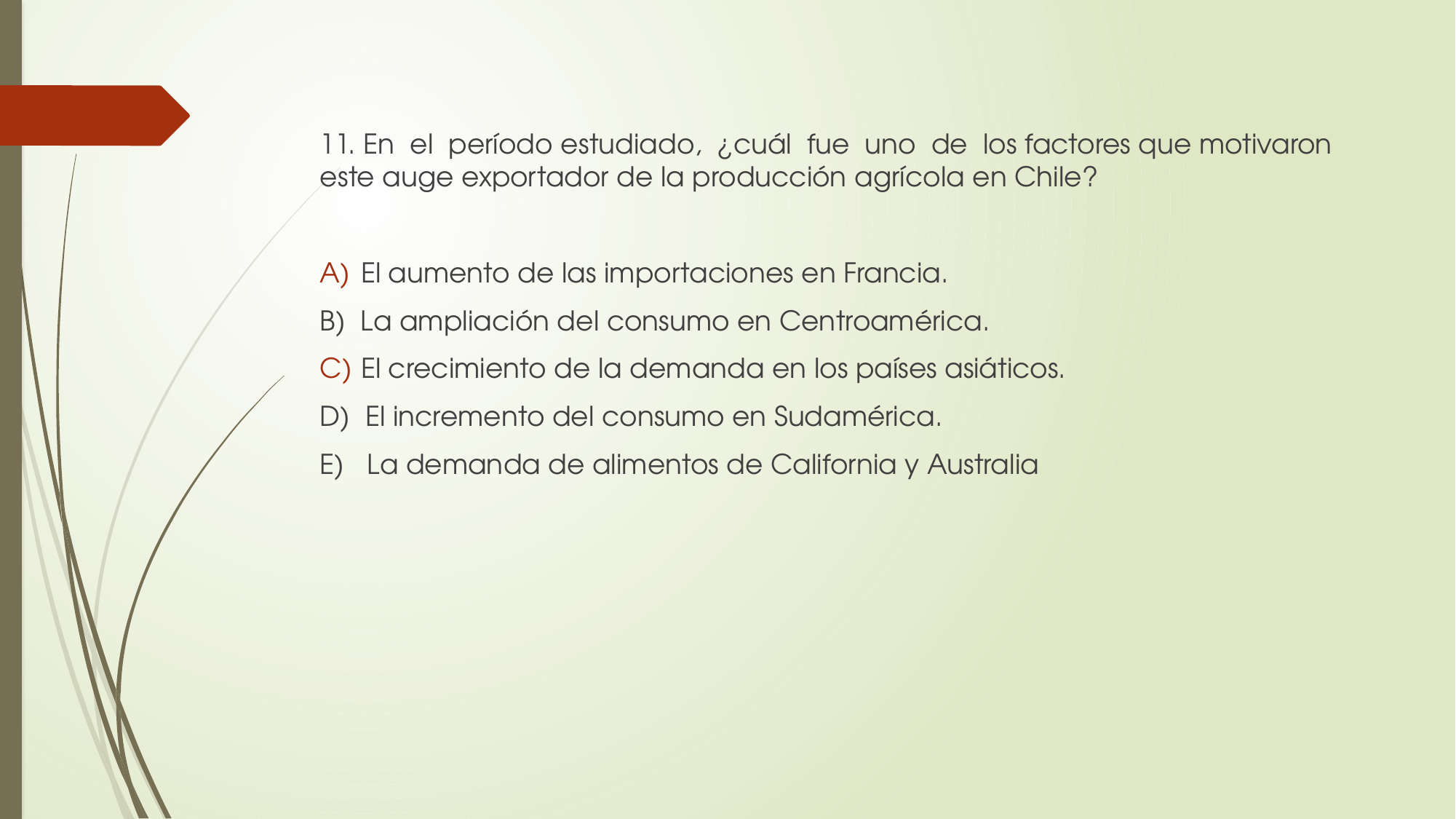

11. En  el  período estudiado,  ¿cuál  fue  uno  de  los factores que motivaron este auge exportador de la producción agrícola en Chile?

El aumento de las importaciones en Francia.
B)  La ampliación del consumo en Centroamérica.
El crecimiento de la demanda en los países asiáticos.
D)  El incremento del consumo en Sudamérica.
E)   La demanda de alimentos de California y Australia